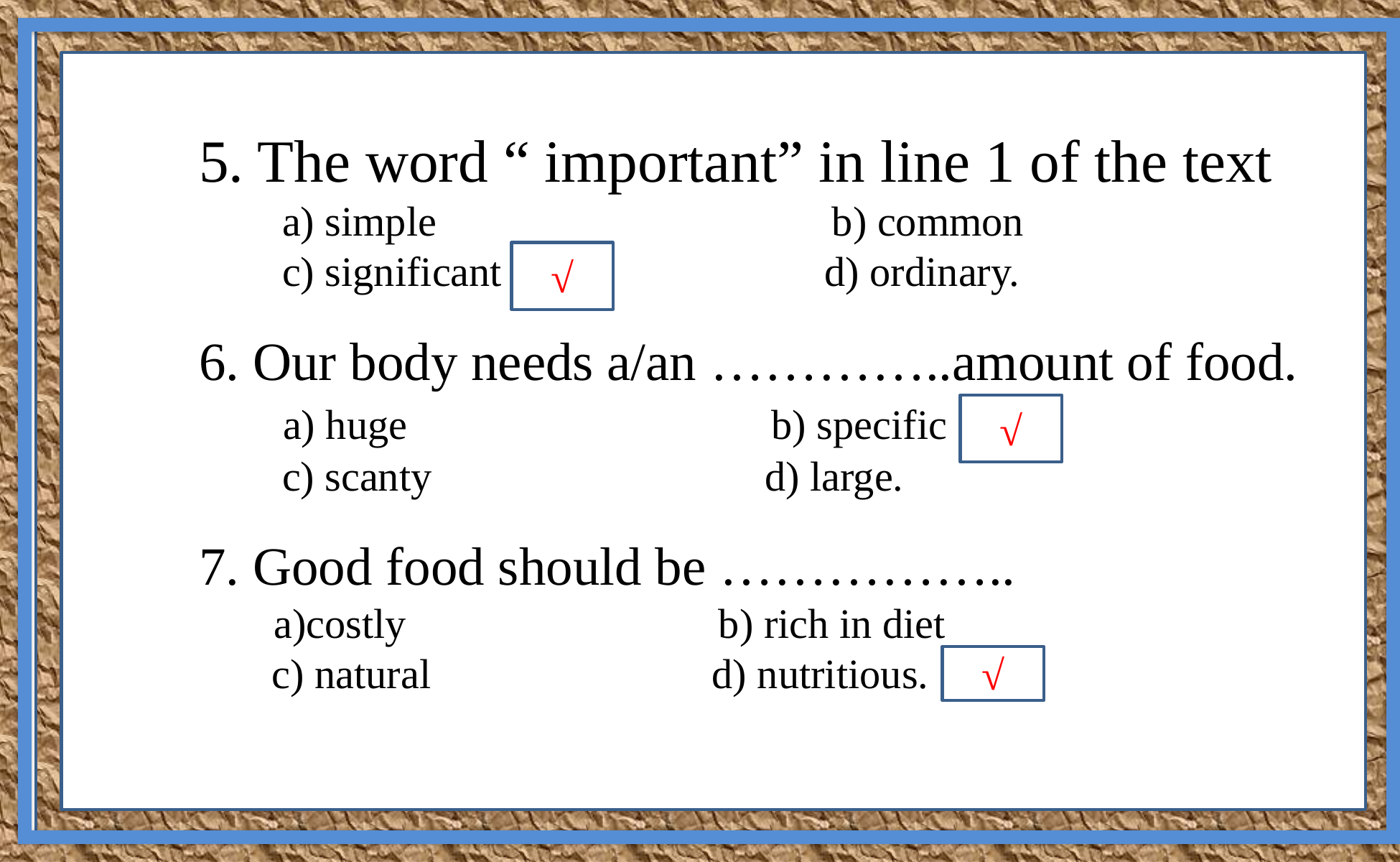

5. The word “ important” in line 1 of the text
        a) simple                                      b) common
        c) significant                               d) ordinary.

6. Our body needs a/an …………..amount of food.
       a) huge                                   b) specific
        c) scanty                                d) large.

7. Good food should be ……………..
           a)costly                              b) rich in diet
       c) natural                           d) nutritious.
√
√
√